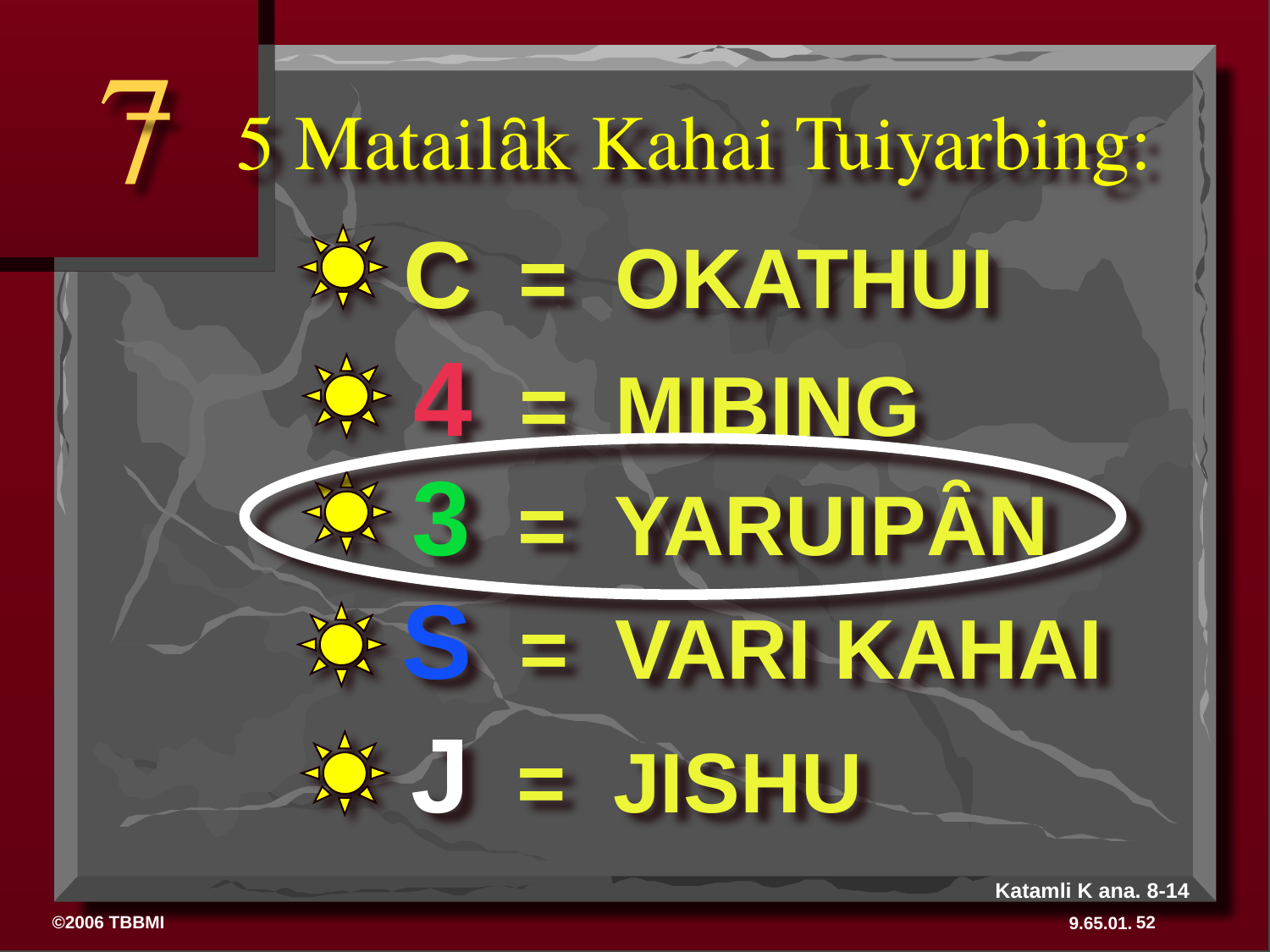

7
# 5 Matailȃk Kahai Tuiyarbing:

C  =  OKATHUI

4  =  MIBING

3  =  YARUIPȂN

S  =  VARI KAHAI

J  =  JISHU

Katamli K ana. 8-14

52